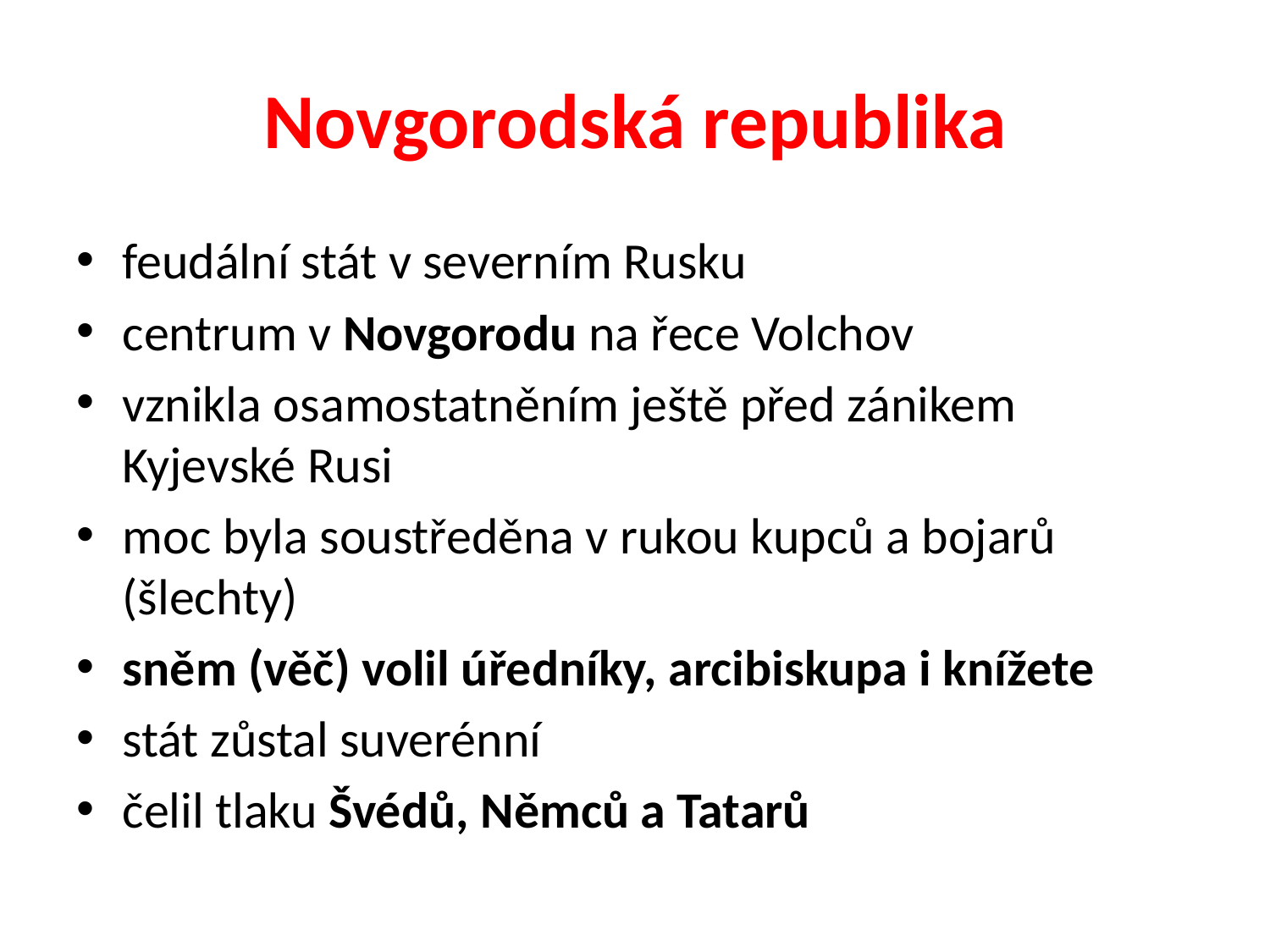

# Novgorodská republika
feudální stát v severním Rusku
centrum v Novgorodu na řece Volchov
vznikla osamostatněním ještě před zánikem Kyjevské Rusi
moc byla soustředěna v rukou kupců a bojarů (šlechty)
sněm (věč) volil úředníky, arcibiskupa i knížete
stát zůstal suverénní
čelil tlaku Švédů, Němců a Tatarů